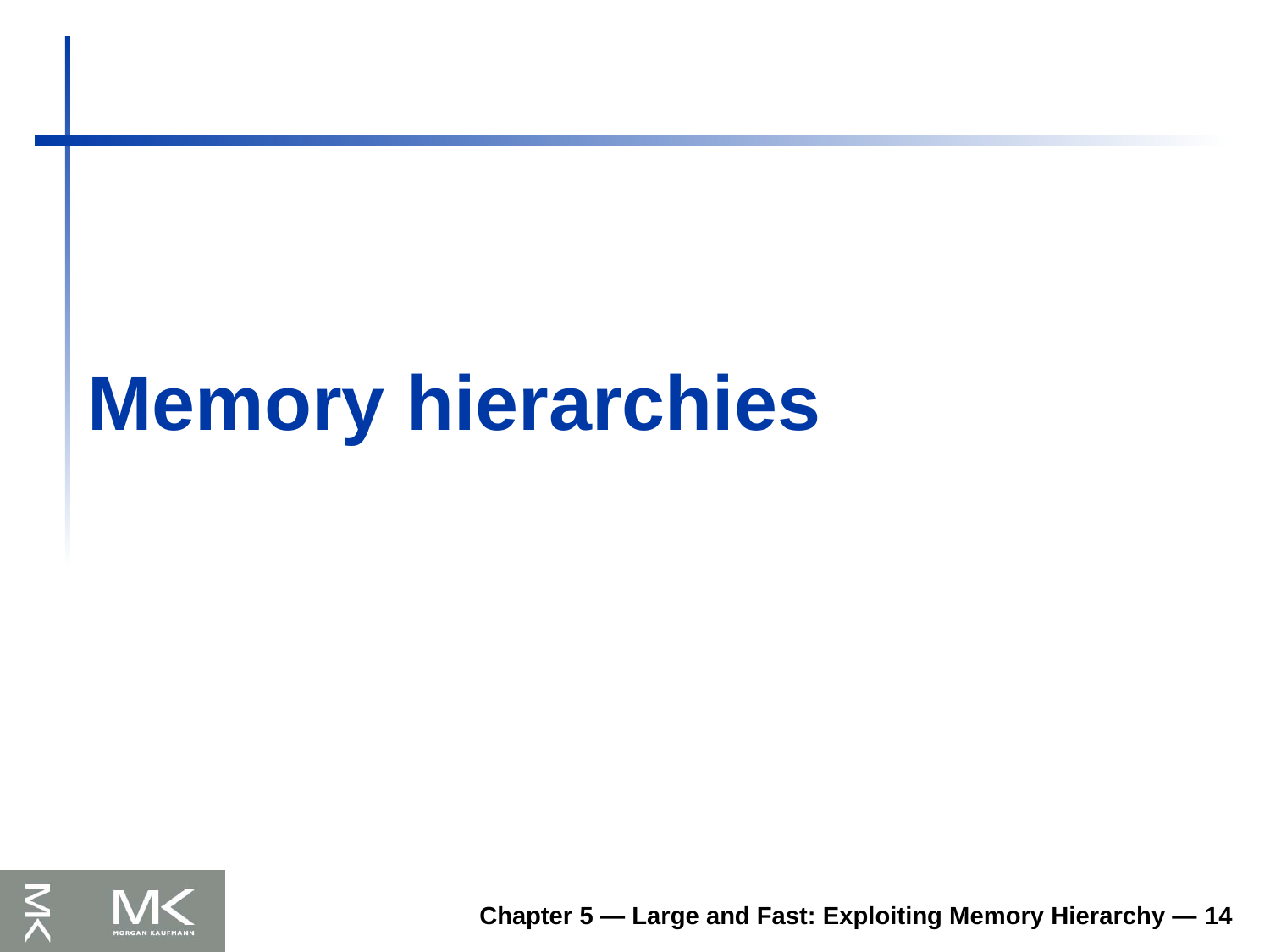

# Memory hierarchies
Chapter 5 — Large and Fast: Exploiting Memory Hierarchy — 14